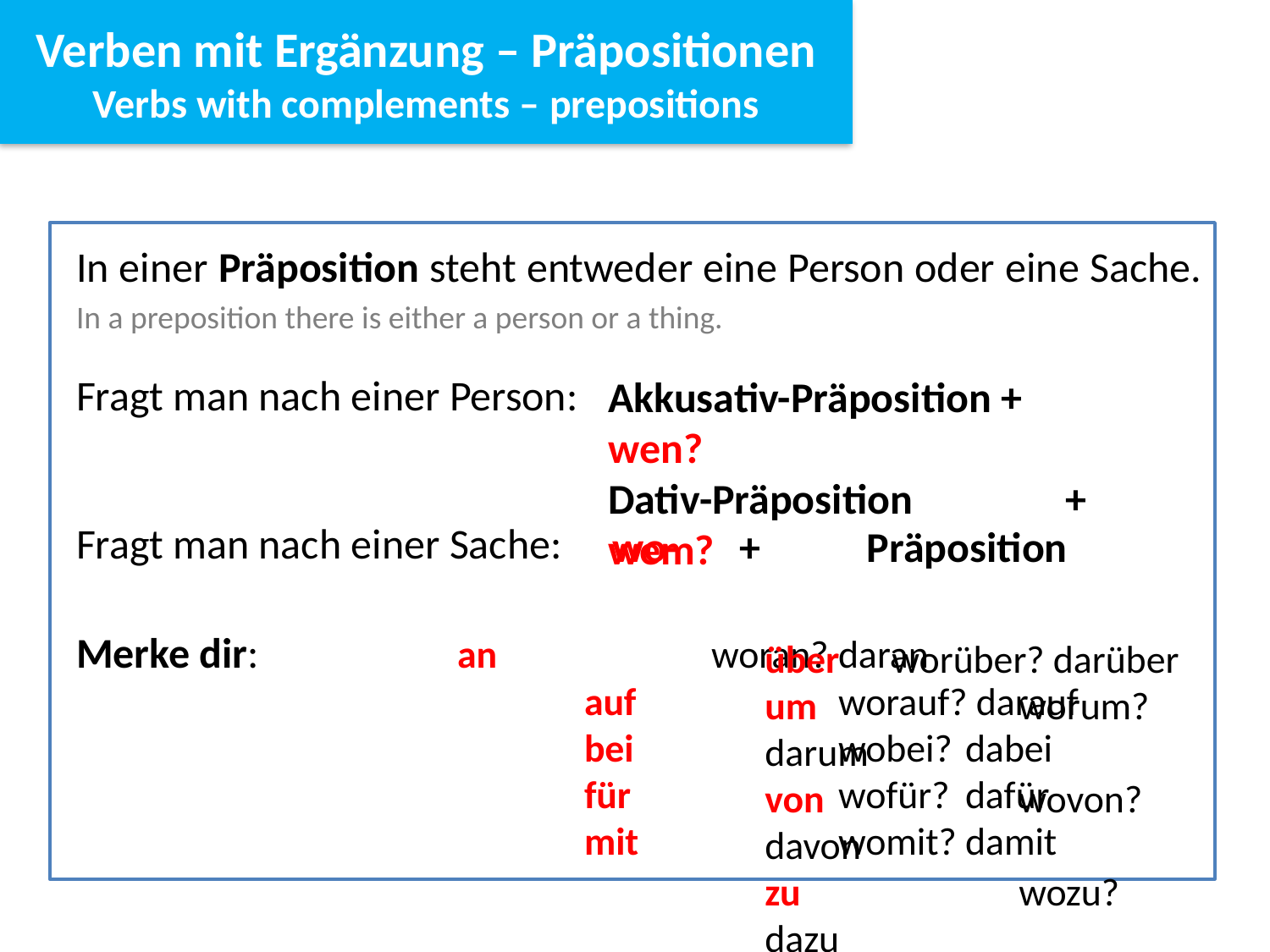

Verben mit Ergänzung – Präpositionen
Verbs with complements – prepositions

In einer Präposition steht entweder eine Person oder eine Sache.
In a preposition there is either a person or a thing.

Fragt man nach einer Person:

Fragt man nach einer Sache:

Merke dir:		an		woran? 	daran
				auf		worauf? darauf
				bei		wobei? 	dabei
				für		wofür? 	dafür
				mit		womit? damit
Akkusativ-Präposition +	wen?
Dativ-Präposition	        +	wem?
wo- 	+ 	Präposition
über 	worüber? darüber
um 		worum? darum
von		wovon? davon
zu		wozu? dazu